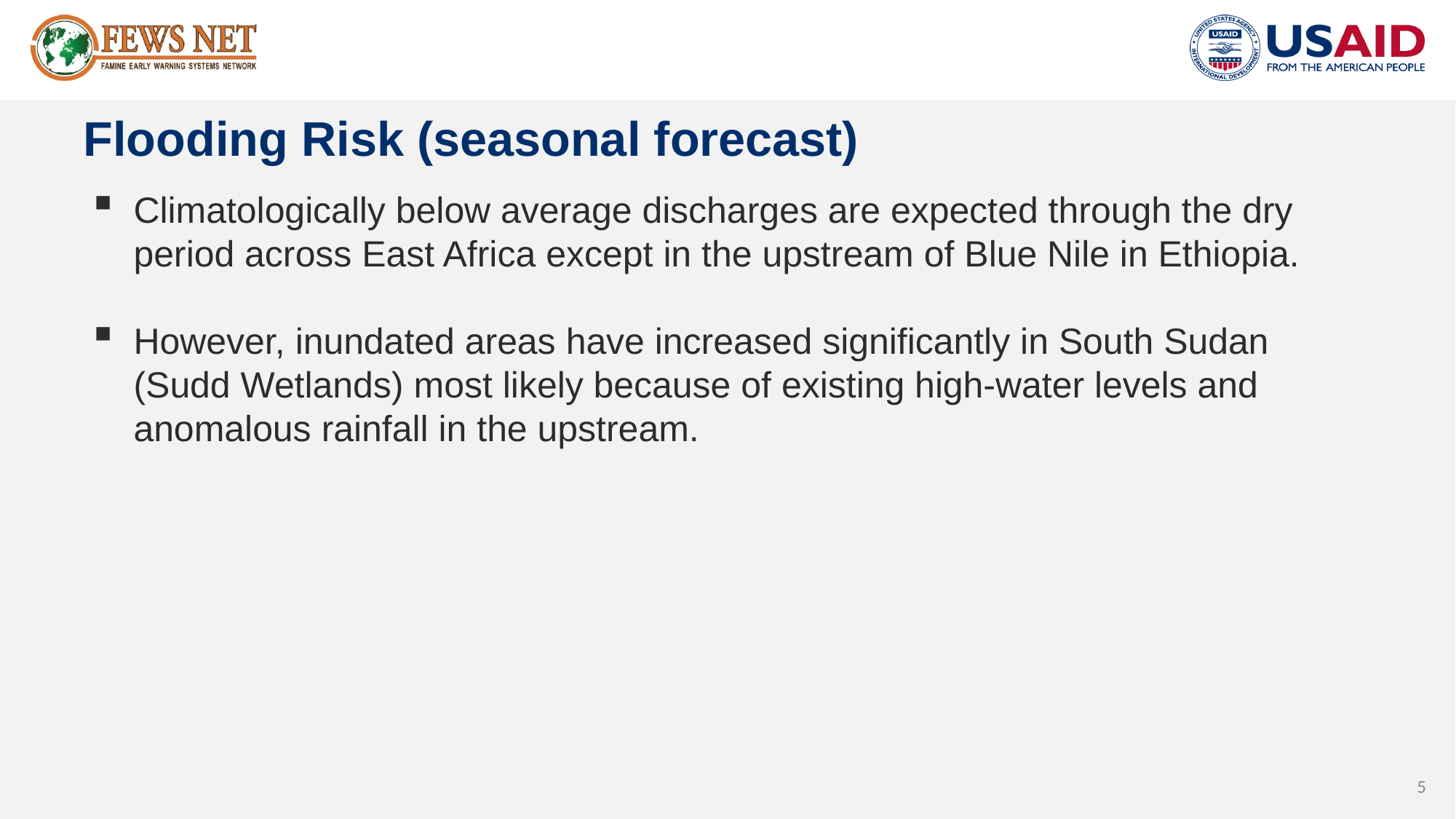

# Flooding Risk (seasonal forecast)
Climatologically below average discharges are expected through the dry period across East Africa except in the upstream of Blue Nile in Ethiopia.

However, inundated areas have increased significantly in South Sudan (Sudd Wetlands) most likely because of existing high-water levels and anomalous rainfall in the upstream.